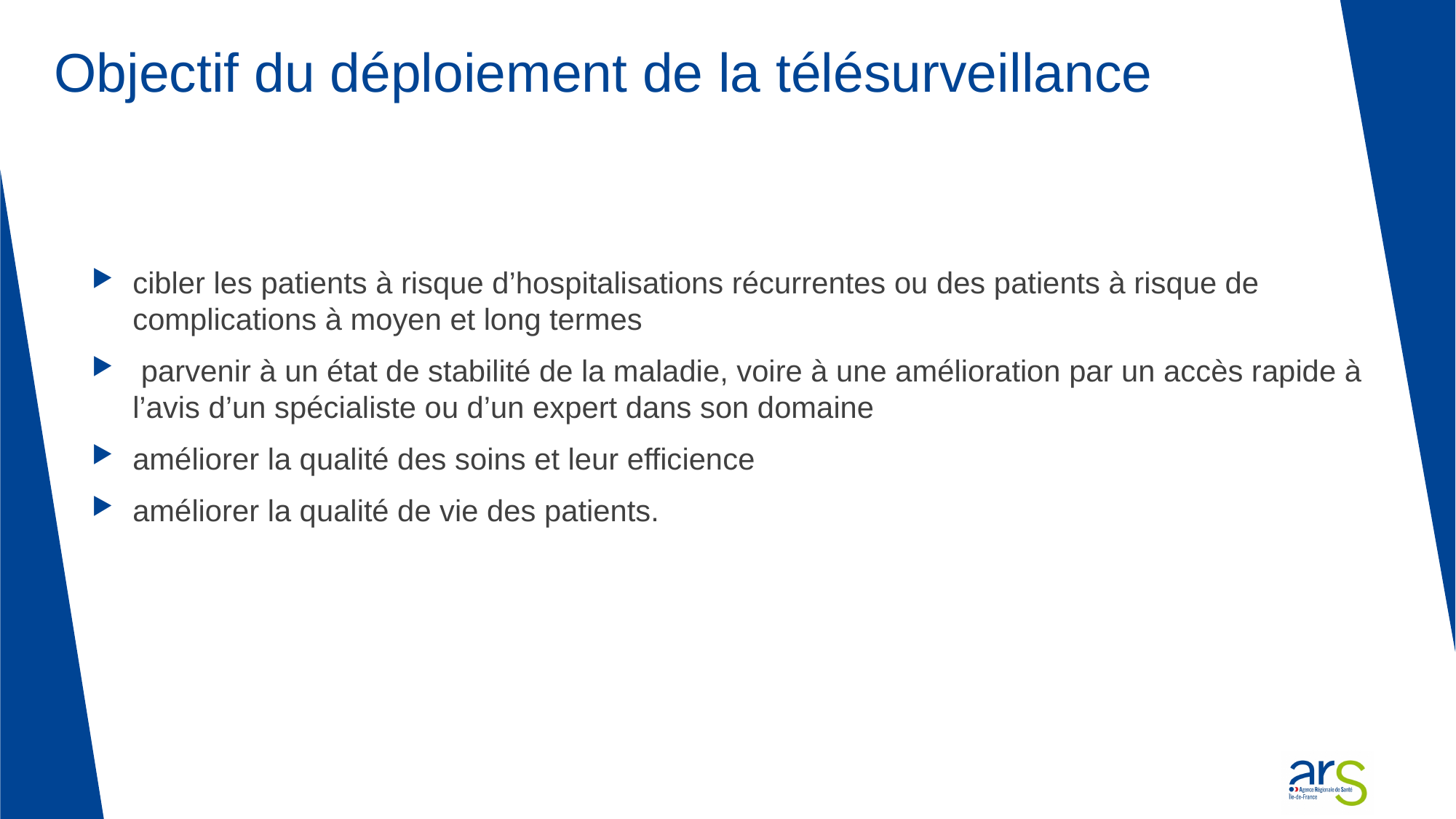

# Objectif du déploiement de la télésurveillance
cibler les patients à risque d’hospitalisations récurrentes ou des patients à risque de complications à moyen et long termes
 parvenir à un état de stabilité de la maladie, voire à une amélioration par un accès rapide à l’avis d’un spécialiste ou d’un expert dans son domaine
améliorer la qualité des soins et leur efficience
améliorer la qualité de vie des patients.